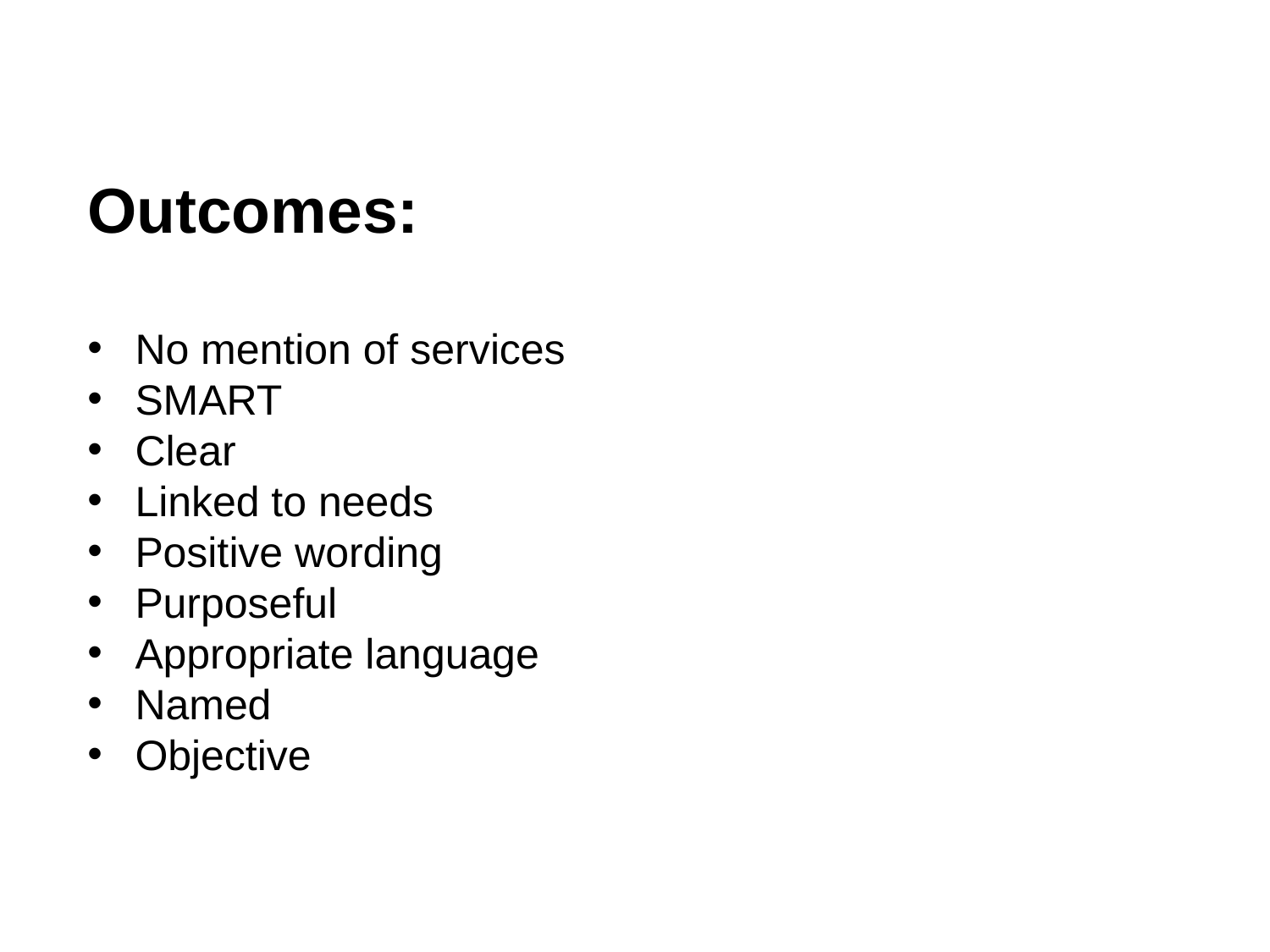

Outcomes:

No mention of services
SMART
Clear
Linked to needs
Positive wording
Purposeful
Appropriate language
Named
Objective